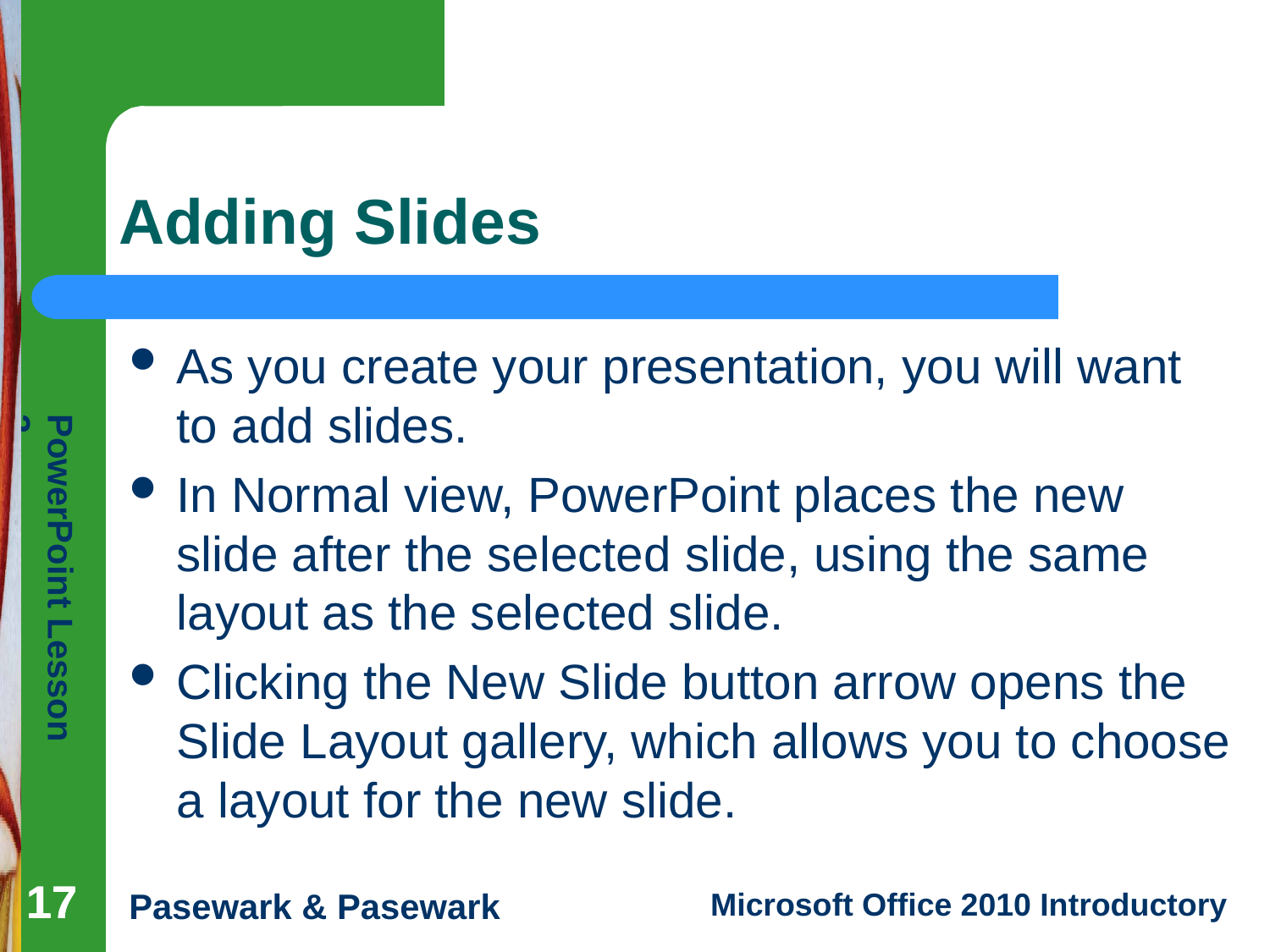

# Adding Slides
As you create your presentation, you will want to add slides.
In Normal view, PowerPoint places the new slide after the selected slide, using the same layout as the selected slide.
Clicking the New Slide button arrow opens the Slide Layout gallery, which allows you to choose a layout for the new slide.
17
17
17